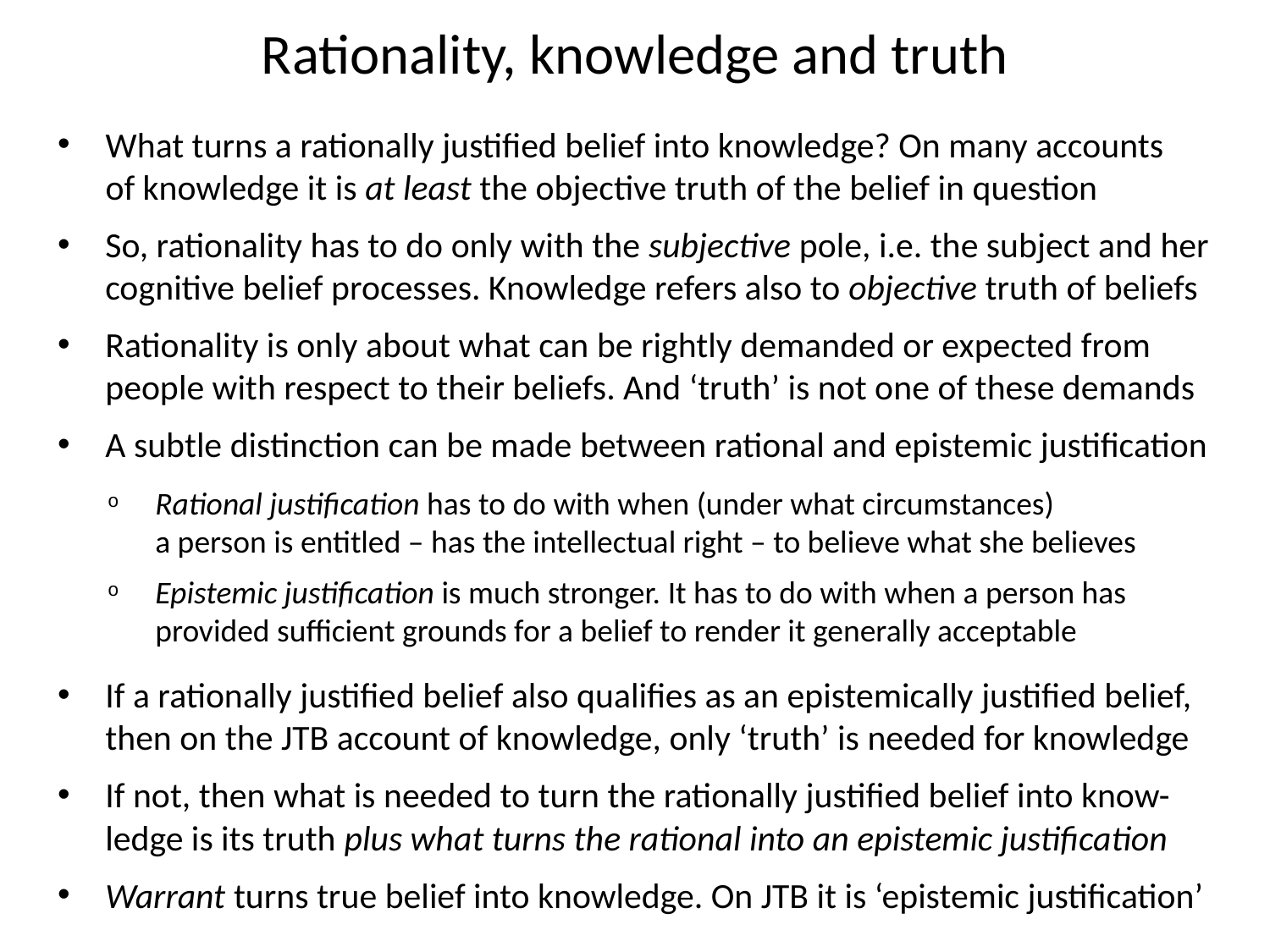

# Rationality, knowledge and truth
What turns a rationally justified belief into knowledge? On many accounts      of knowledge it is at least the objective truth of the belief in question
So, rationality has to do only with the subjective pole, i.e. the subject and her cognitive belief processes. Knowledge refers also to objective truth of beliefs
Rationality is only about what can be rightly demanded or expected from people with respect to their beliefs. And ‘truth’ is not one of these demands
A subtle distinction can be made between rational and epistemic justification

Rational justification has to do with when (under what circumstances)                       a person is entitled – has the intellectual right – to believe what she believes
Epistemic justification is much stronger. It has to do with when a person has provided sufficient grounds for a belief to render it generally acceptable
If a rationally justified belief also qualifies as an epistemically justified belief, then on the JTB account of knowledge, only ‘truth’ is needed for knowledge
If not, then what is needed to turn the rationally justified belief into know-ledge is its truth plus what turns the rational into an epistemic justification
Warrant turns true belief into knowledge. On JTB it is ‘epistemic justification’